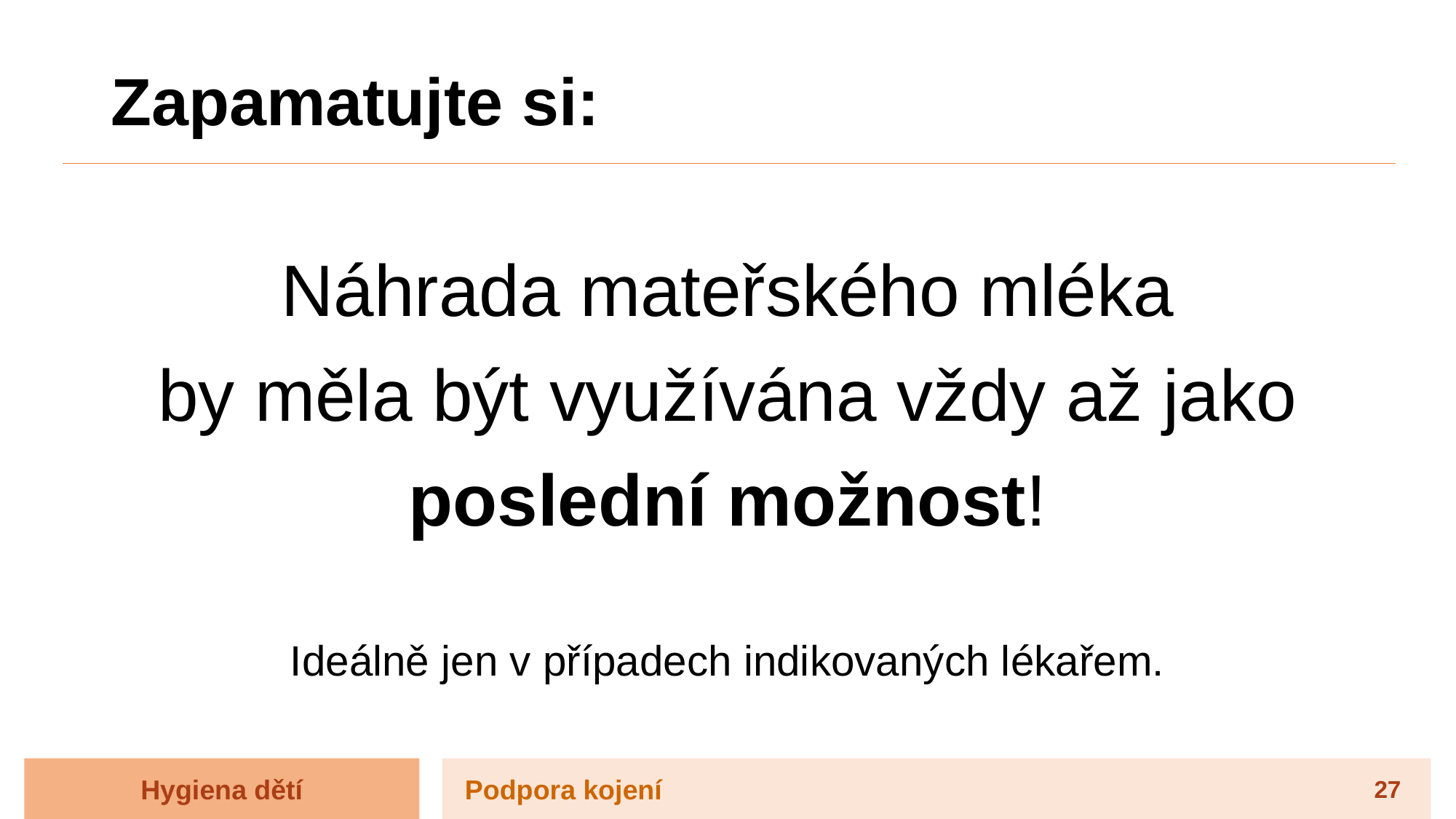

# Zapamatujte si:
Náhrada mateřského mléka
by měla být využívána vždy až jako poslední možnost!

Ideálně jen v případech indikovaných lékařem.
Hygiena dětí
Podpora kojení
27